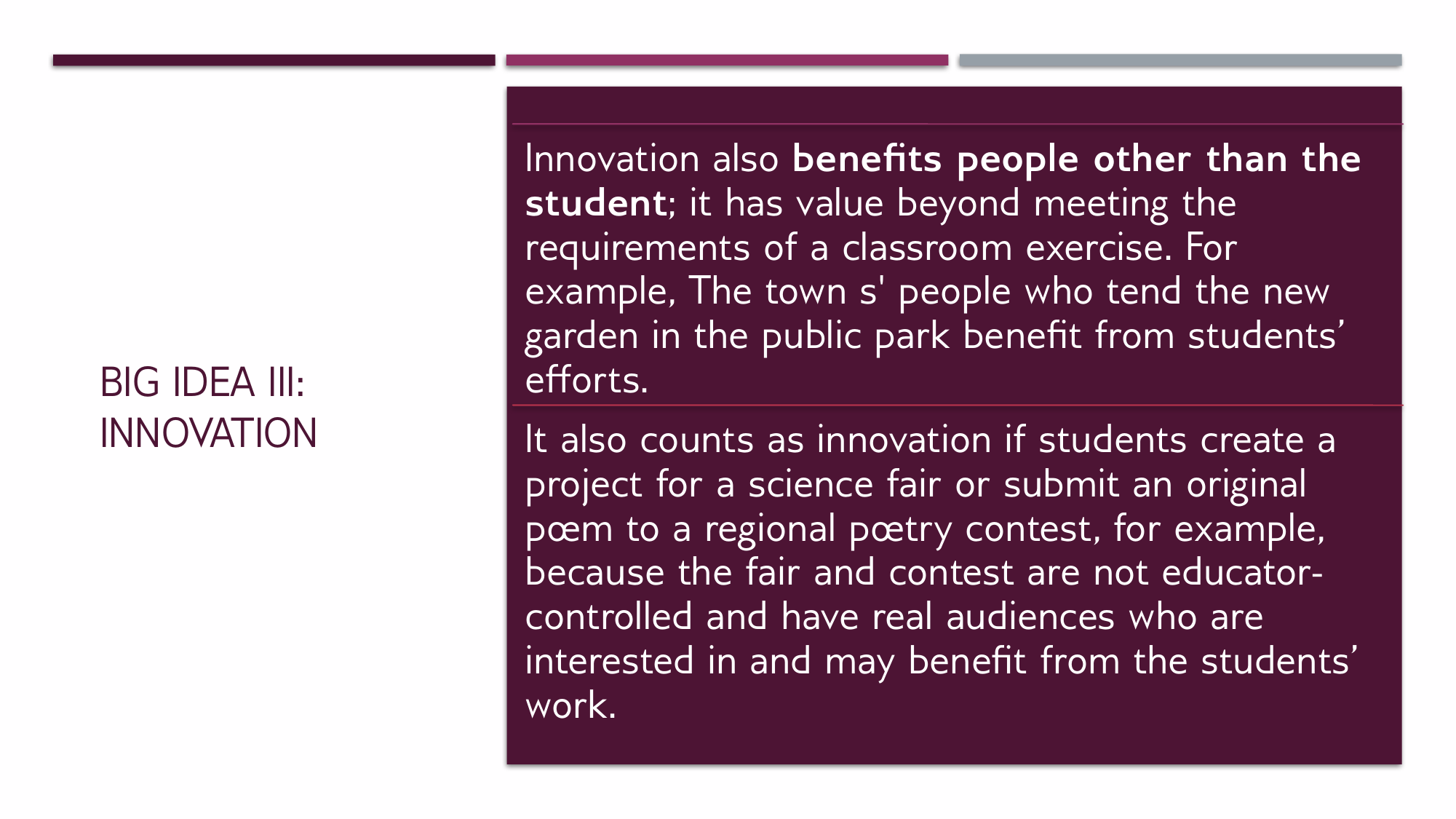

# BIG IDEA III: Innovation
Innovation also benefits people other than the student; it has value beyond meeting the requirements of a classroom exercise. For example, The town s' people who tend the new garden in the public park benefit from students’ efforts.
It also counts as innovation if students create a project for a science fair or submit an original poem to a regional poetry contest, for example, because the fair and contest are not educator-controlled and have real audiences who are interested in and may benefit from the students’ work.